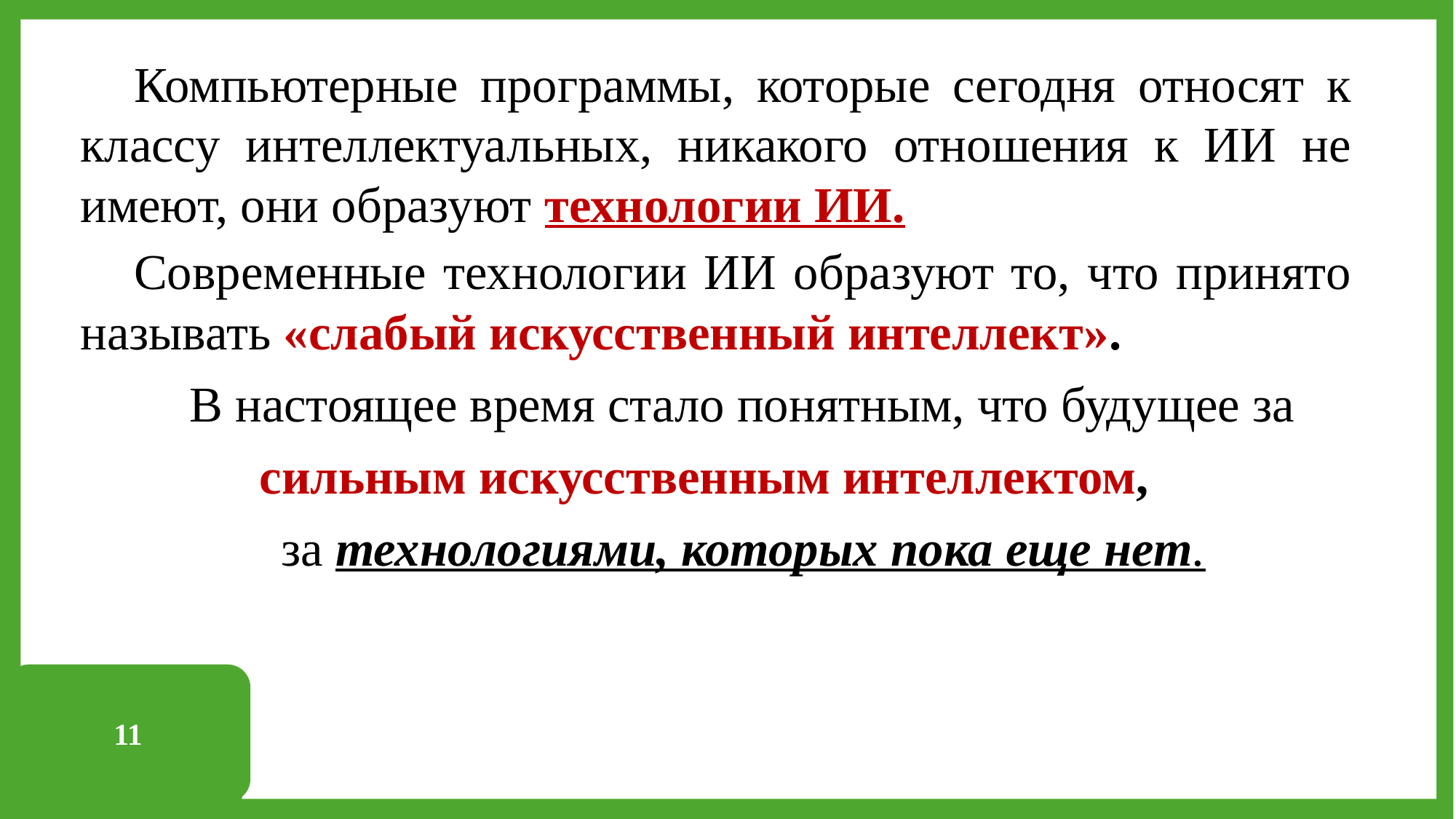

Компьютерные программы, которые сегодня относят к классу интеллектуальных, никакого отношения к ИИ не имеют, они образуют технологии ИИ.
Современные технологии ИИ образуют то, что принято называть «слабый искусственный интеллект».
	В настоящее время стало понятным, что будущее за
          сильным искусственным интеллектом,
за технологиями, которых пока еще нет.

11